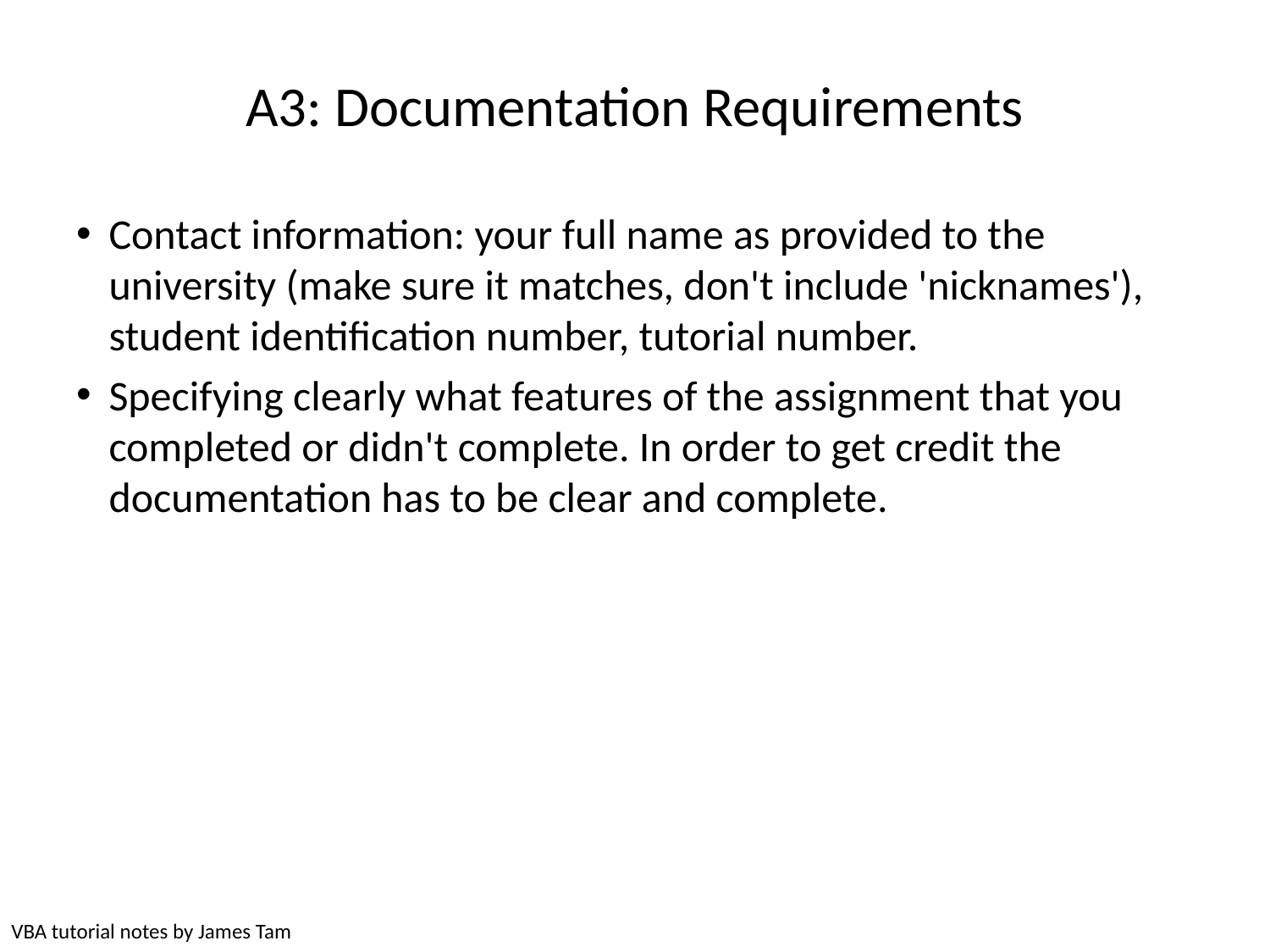

# A3: Documentation Requirements
Contact information: your full name as provided to the university (make sure it matches, don't include 'nicknames'), student identification number, tutorial number.
Specifying clearly what features of the assignment that you completed or didn't complete. In order to get credit the documentation has to be clear and complete.